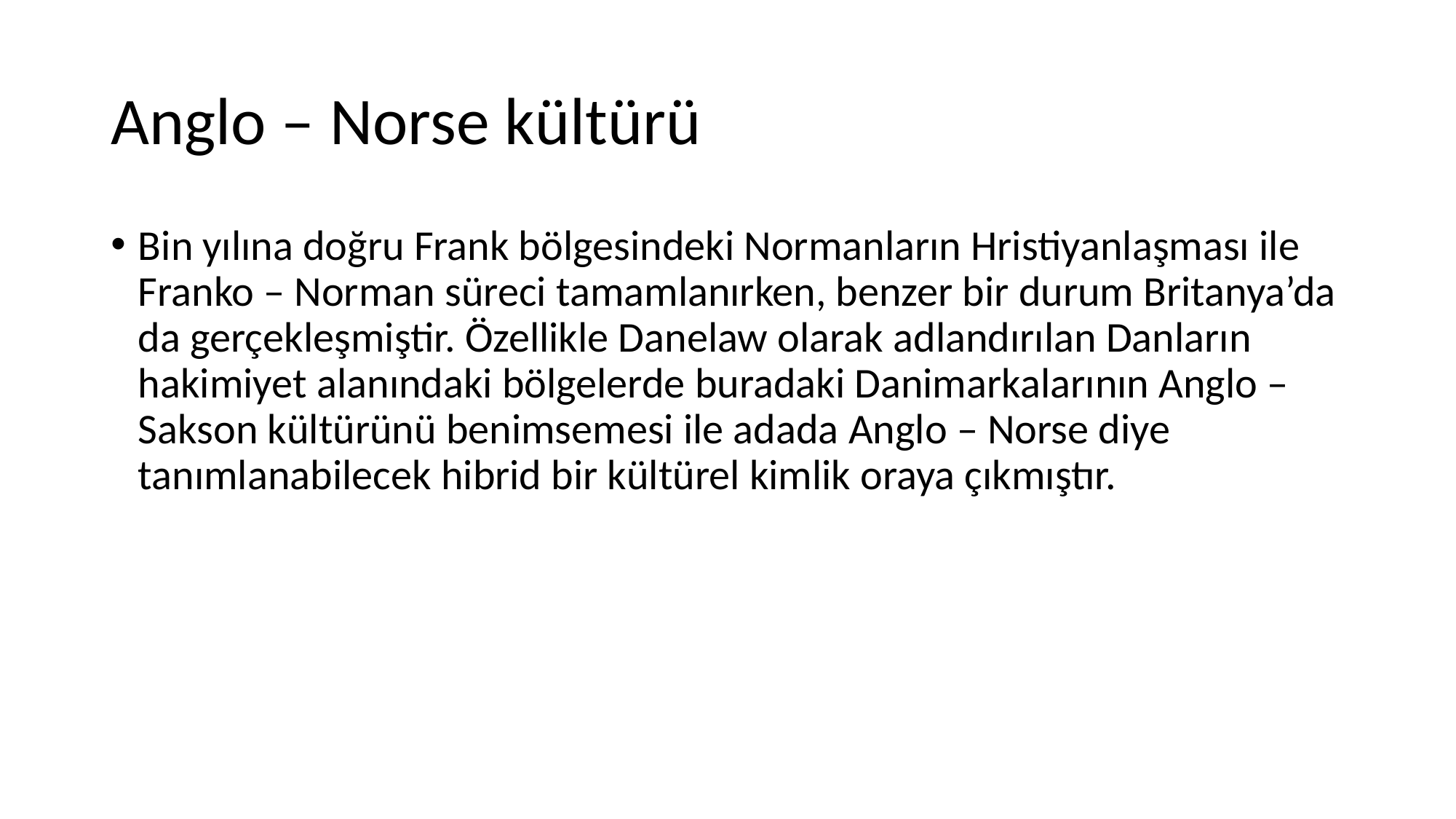

# Anglo – Norse kültürü
Bin yılına doğru Frank bölgesindeki Normanların Hristiyanlaşması ile Franko – Norman süreci tamamlanırken, benzer bir durum Britanya’da da gerçekleşmiştir. Özellikle Danelaw olarak adlandırılan Danların hakimiyet alanındaki bölgelerde buradaki Danimarkalarının Anglo – Sakson kültürünü benimsemesi ile adada Anglo – Norse diye tanımlanabilecek hibrid bir kültürel kimlik oraya çıkmıştır.